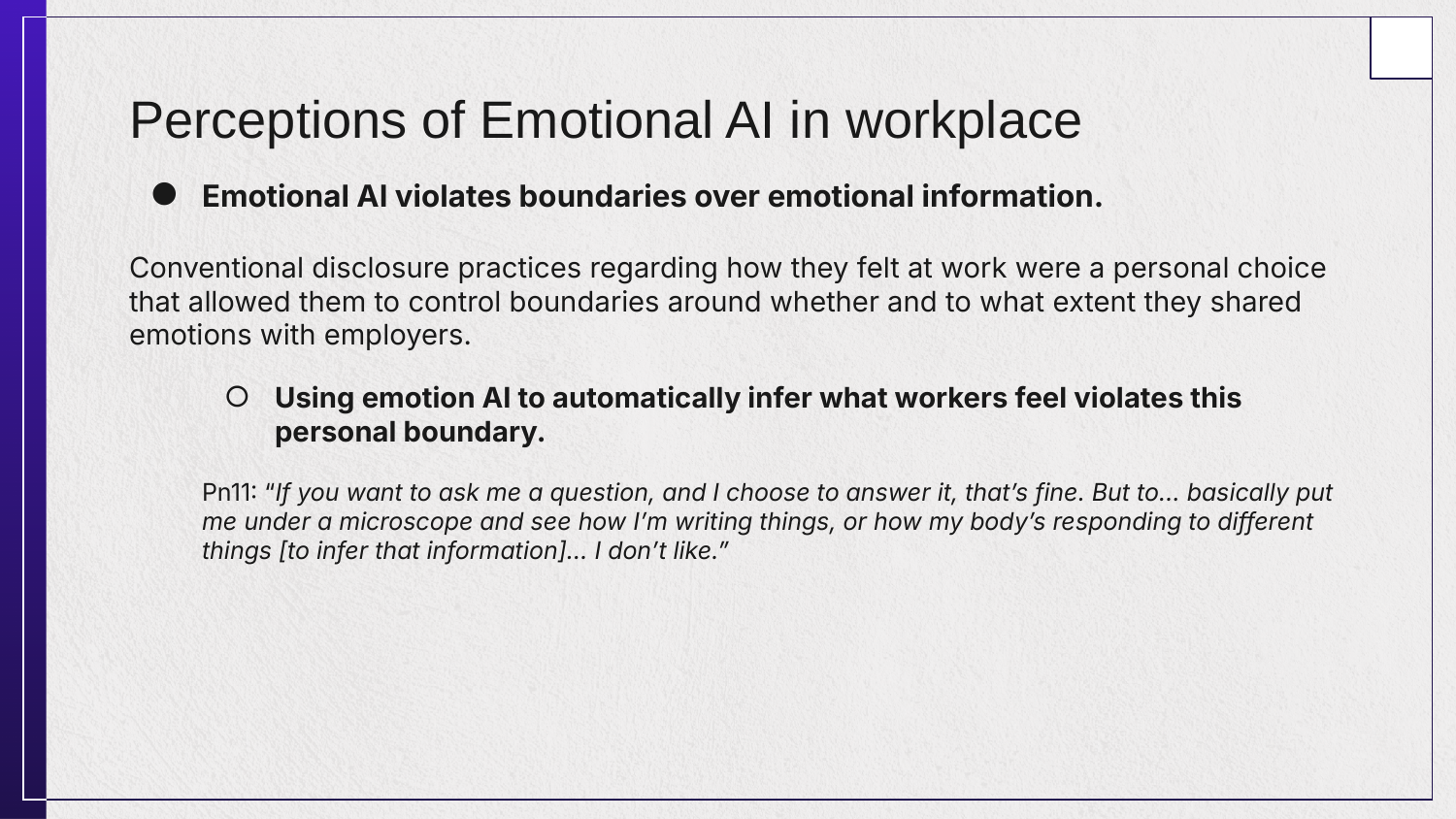

# Perceptions of Emotional AI in workplace

Emotional AI violates boundaries over emotional information.

Conventional disclosure practices regarding how they felt at work were a personal choice that allowed them to control boundaries around whether and to what extent they shared emotions with employers.

Using emotion AI to automatically infer what workers feel violates this personal boundary.

Pn11: “If you want to ask me a question, and I choose to answer it, that’s fine. But to... basically put me under a microscope and see how I’m writing things, or how my body’s responding to different things [to infer that information]... I don’t like.”